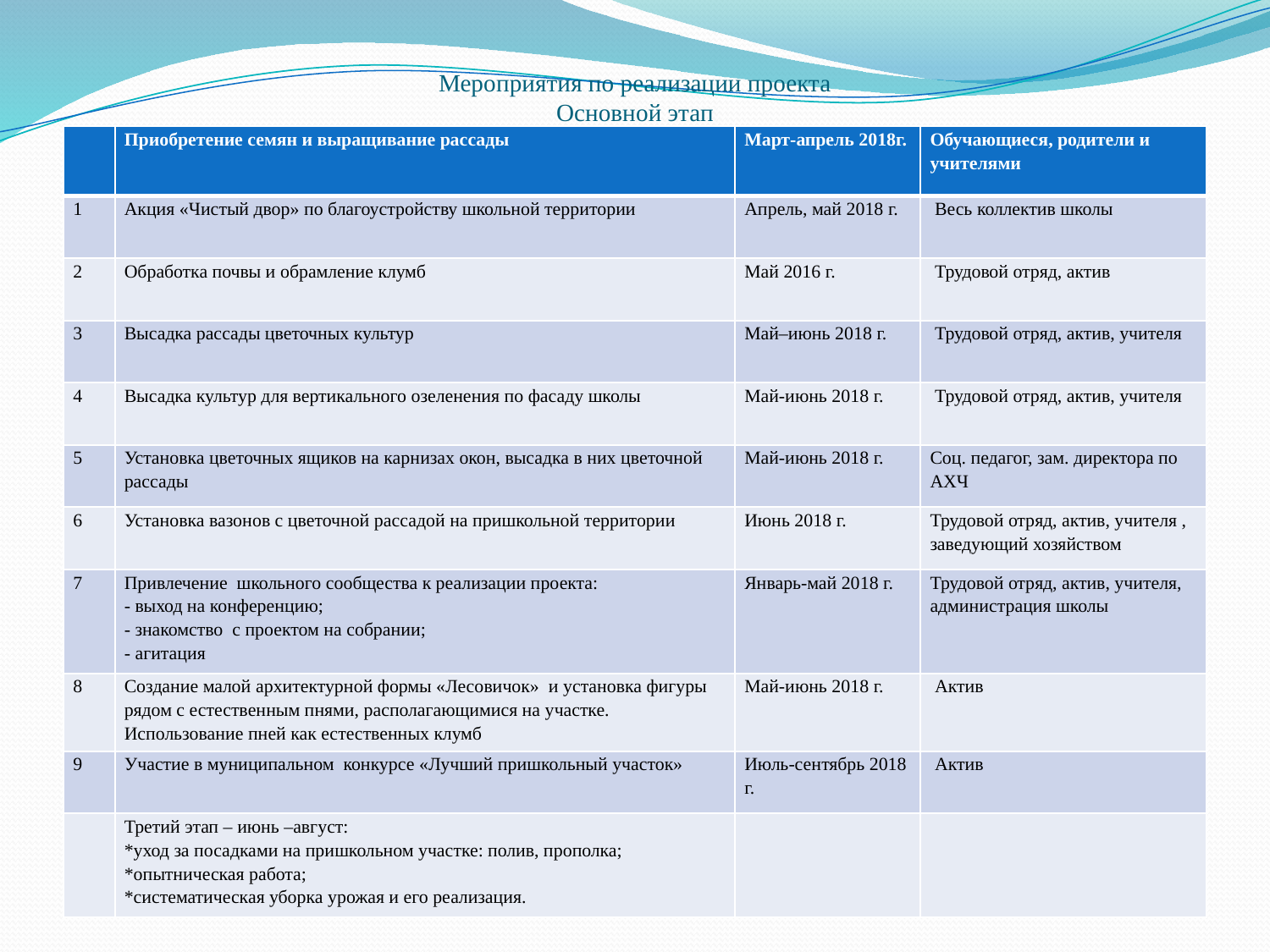

# Мероприятия по реализации проекта Основной этап
|  | Приобретение семян и выращивание рассады | Март-апрель 2018г. | Обучающиеся, родители и учителями |
| --- | --- | --- | --- |
| 1 | Акция «Чистый двор» по благоустройству школьной территории | Апрель, май 2018 г. | Весь коллектив школы |
| 2 | Обработка почвы и обрамление клумб | Май 2016 г. | Трудовой отряд, актив |
| 3 | Высадка рассады цветочных культур | Май–июнь 2018 г. | Трудовой отряд, актив, учителя |
| 4 | Высадка культур для вертикального озеленения по фасаду школы | Май-июнь 2018 г. | Трудовой отряд, актив, учителя |
| 5 | Установка цветочных ящиков на карнизах окон, высадка в них цветочной рассады | Май-июнь 2018 г. | Соц. педагог, зам. директора по АХЧ |
| 6 | Установка вазонов с цветочной рассадой на пришкольной территории | Июнь 2018 г. | Трудовой отряд, актив, учителя , заведующий хозяйством |
| 7 | Привлечение школьного сообщества к реализации проекта: - выход на конференцию; - знакомство с проектом на собрании; - агитация | Январь-май 2018 г. | Трудовой отряд, актив, учителя, администрация школы |
| 8 | Создание малой архитектурной формы «Лесовичок» и установка фигуры рядом с естественным пнями, располагающимися на участке. Использование пней как естественных клумб | Май-июнь 2018 г. | Актив |
| 9 | Участие в муниципальном конкурсе «Лучший пришкольный участок» | Июль-сентябрь 2018 г. | Актив |
|  | Третий этап – июнь –август: \*уход за посадками на пришкольном участке: полив, прополка; \*опытническая работа; \*систематическая уборка урожая и его реализация. |  |  |